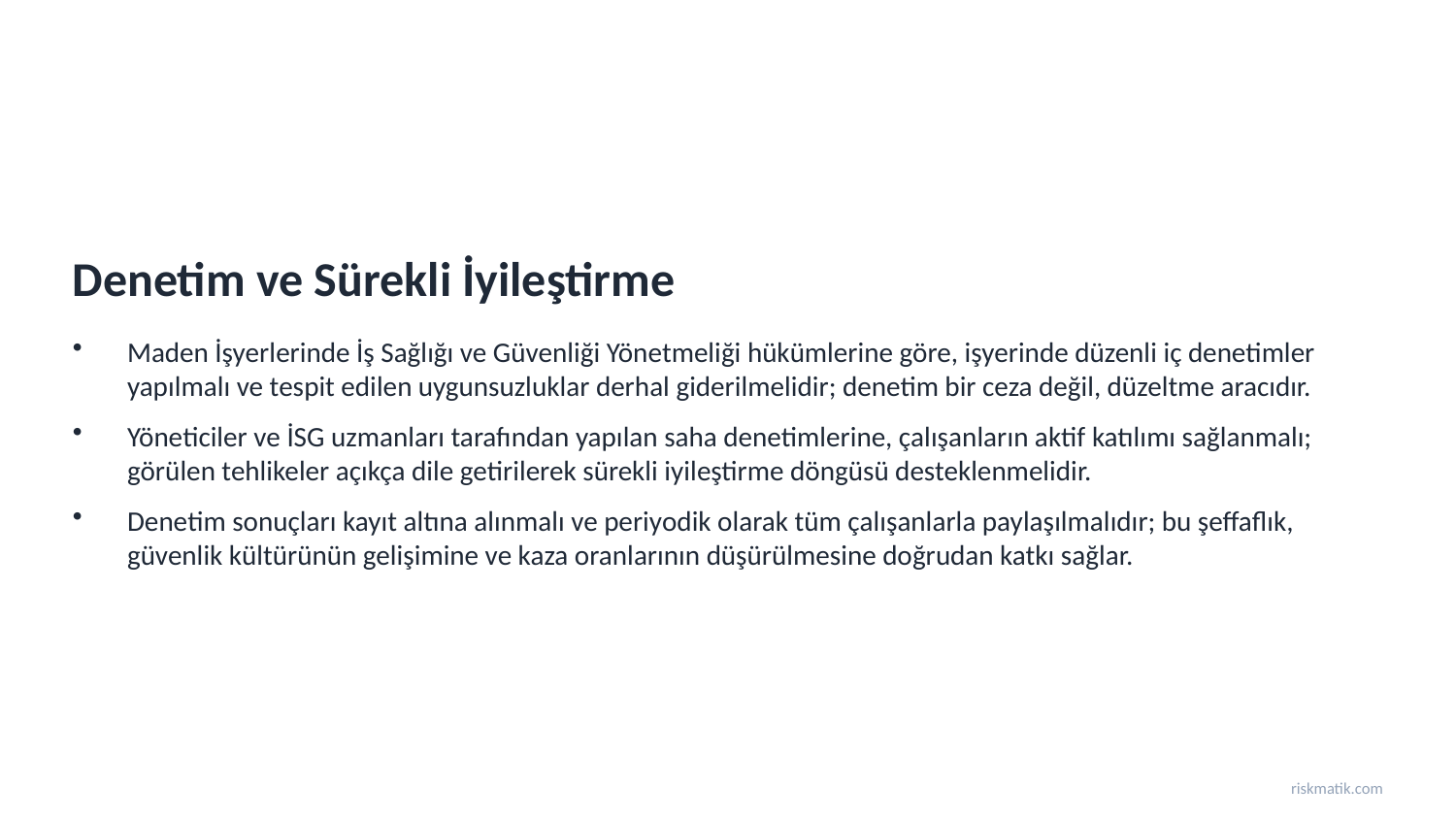

Denetim ve Sürekli İyileştirme
Maden İşyerlerinde İş Sağlığı ve Güvenliği Yönetmeliği hükümlerine göre, işyerinde düzenli iç denetimler yapılmalı ve tespit edilen uygunsuzluklar derhal giderilmelidir; denetim bir ceza değil, düzeltme aracıdır.
Yöneticiler ve İSG uzmanları tarafından yapılan saha denetimlerine, çalışanların aktif katılımı sağlanmalı; görülen tehlikeler açıkça dile getirilerek sürekli iyileştirme döngüsü desteklenmelidir.
Denetim sonuçları kayıt altına alınmalı ve periyodik olarak tüm çalışanlarla paylaşılmalıdır; bu şeffaflık, güvenlik kültürünün gelişimine ve kaza oranlarının düşürülmesine doğrudan katkı sağlar.
riskmatik.com